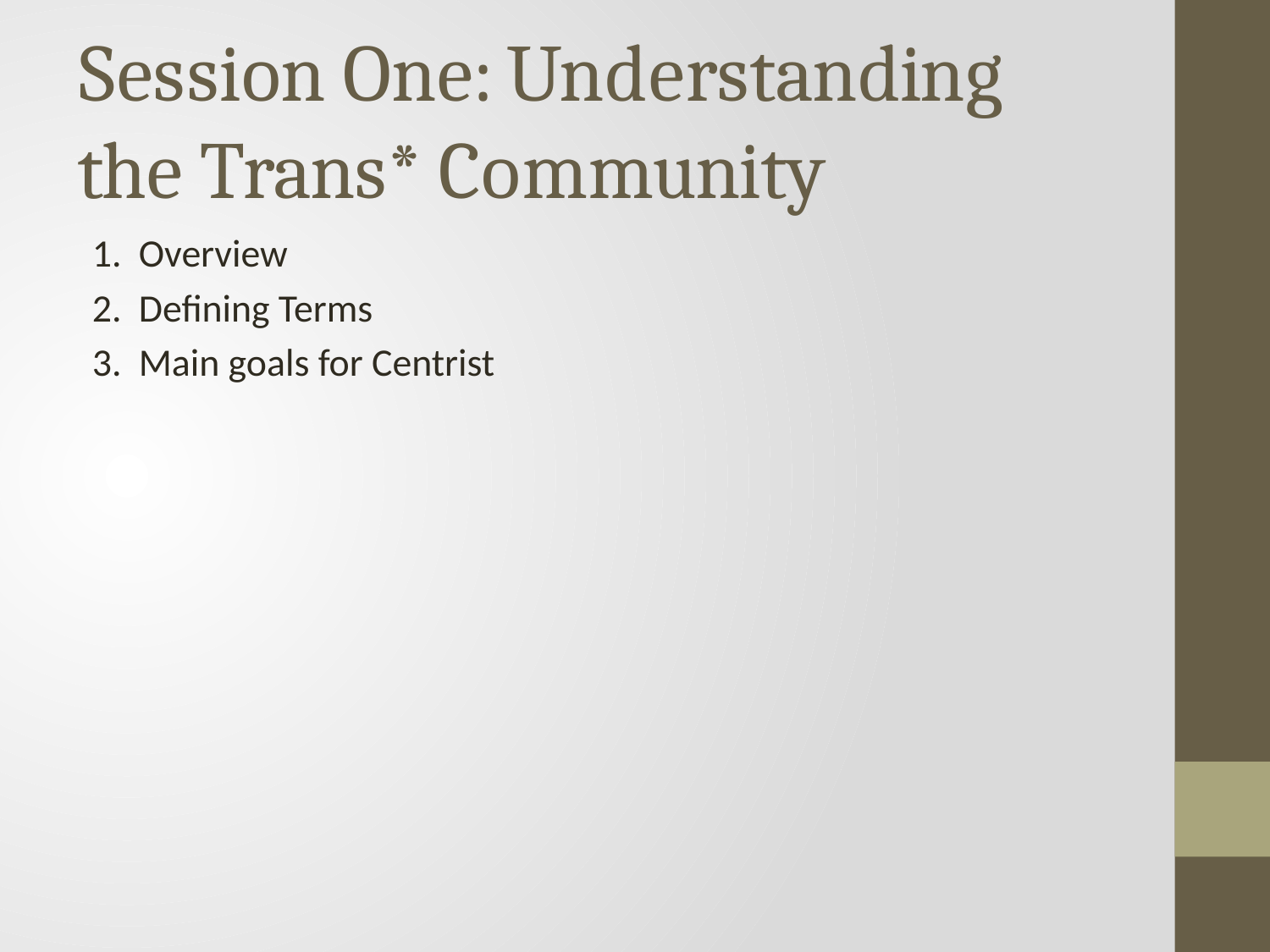

# Session One: Understanding the Trans* Community
1.  Overview
2.  Defining Terms
3.  Main goals for Centrist